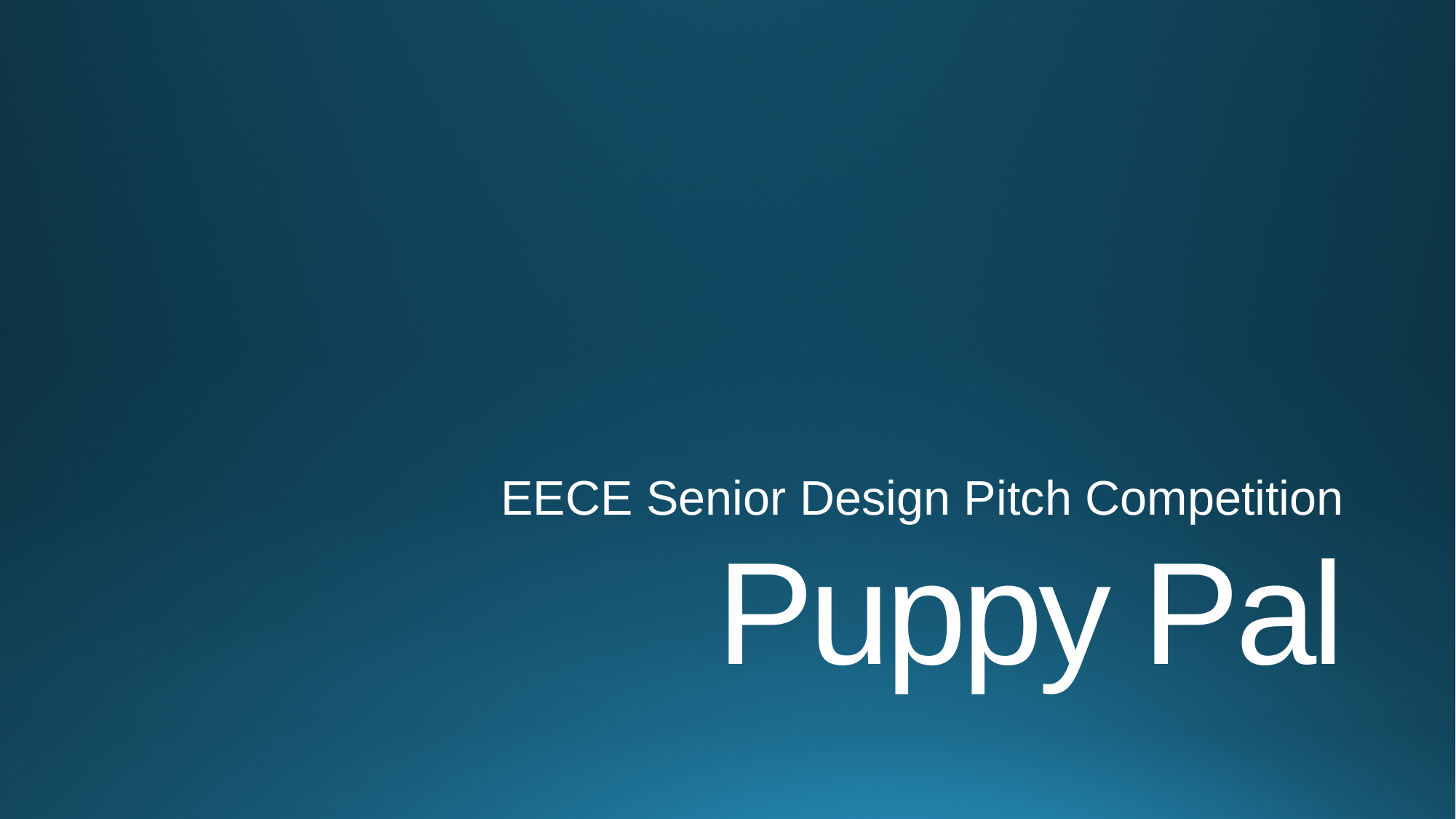

EECE Senior Design Pitch Competition
# Puppy Pal